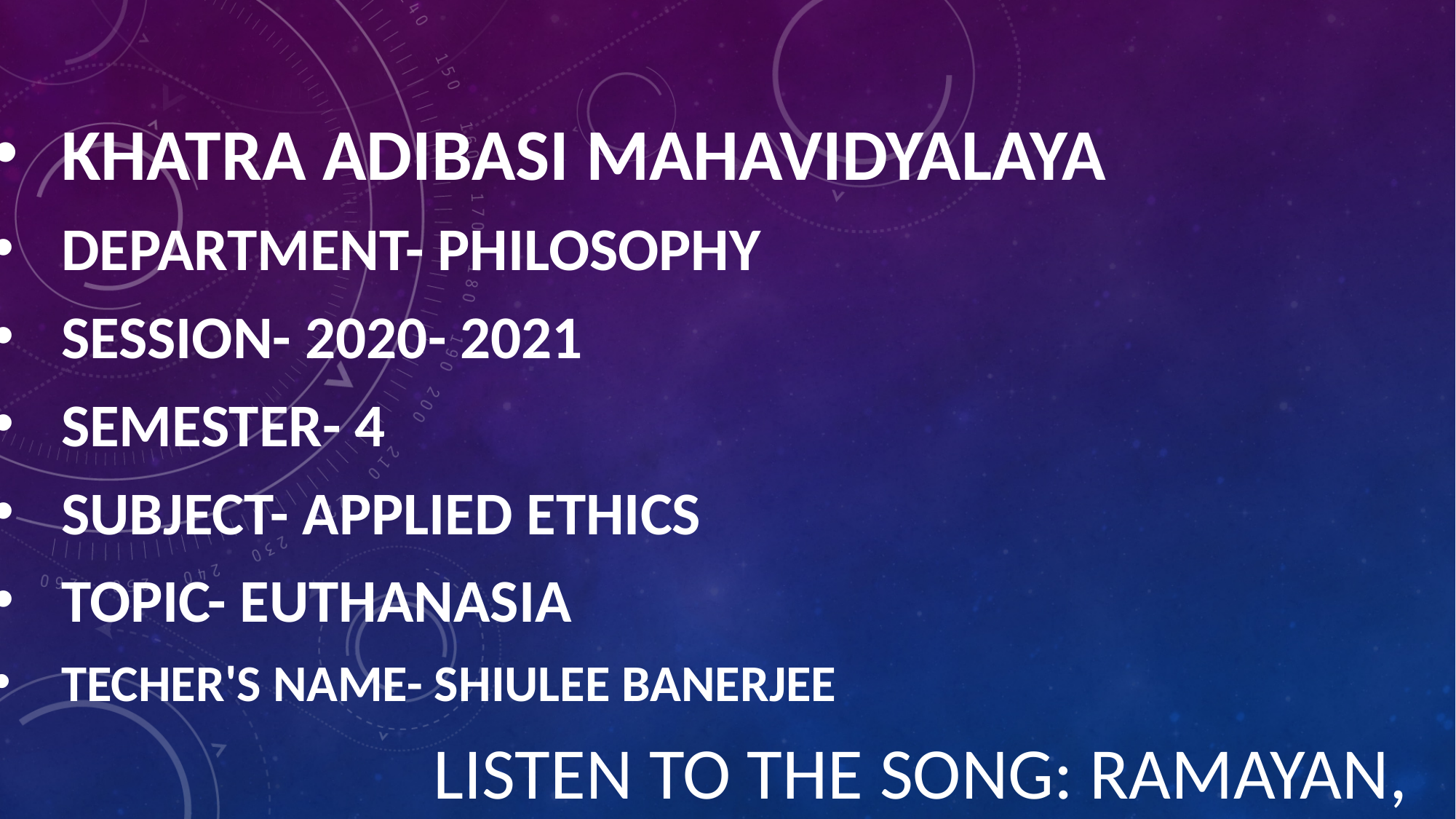

KHATRA ADIBASI MAHAVIDYALAYA
DEPARTMENT- PHILOSOPHY
SESSION- 2020- 2021
SEMESTER- 4
SUBJECT- APPLIED ETHICS
TOPIC- EUTHANASIA
TECHER'S NAME- SHIULEE BANERJEE
# Listen to the song: Ramayan,